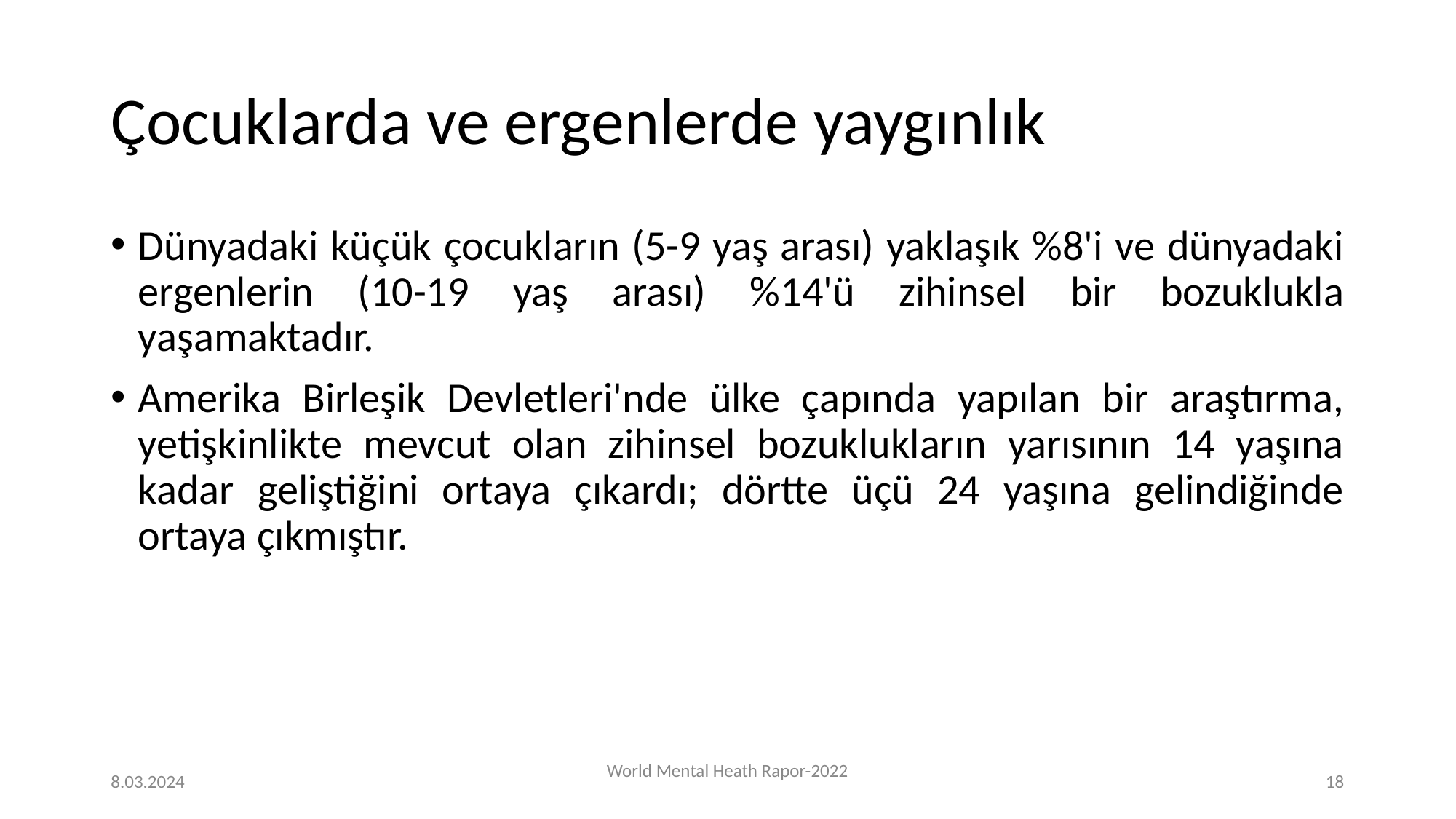

# Çocuklarda ve ergenlerde yaygınlık
Dünyadaki küçük çocukların (5-9 yaş arası) yaklaşık %8'i ve dünyadaki ergenlerin (10-19 yaş arası) %14'ü zihinsel bir bozuklukla yaşamaktadır.
Amerika Birleşik Devletleri'nde ülke çapında yapılan bir araştırma, yetişkinlikte mevcut olan zihinsel bozuklukların yarısının 14 yaşına kadar geliştiğini ortaya çıkardı; dörtte üçü 24 yaşına gelindiğinde ortaya çıkmıştır.
8.03.2024
World Mental Heath Rapor-2022

18